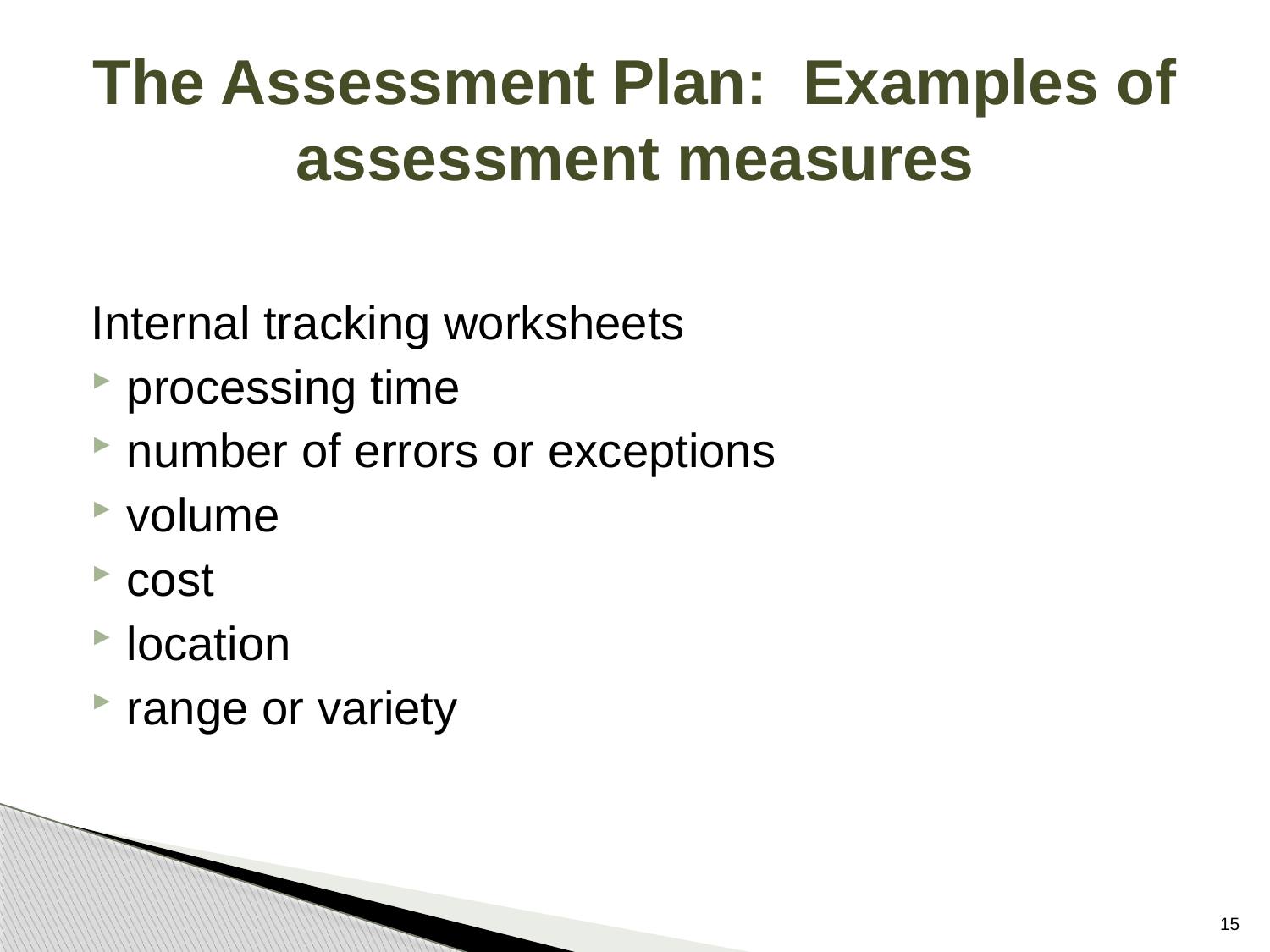

# The Assessment Plan:  Examples of assessment measures
Internal tracking worksheets
processing time
number of errors or exceptions
volume
cost
location
range or variety
15